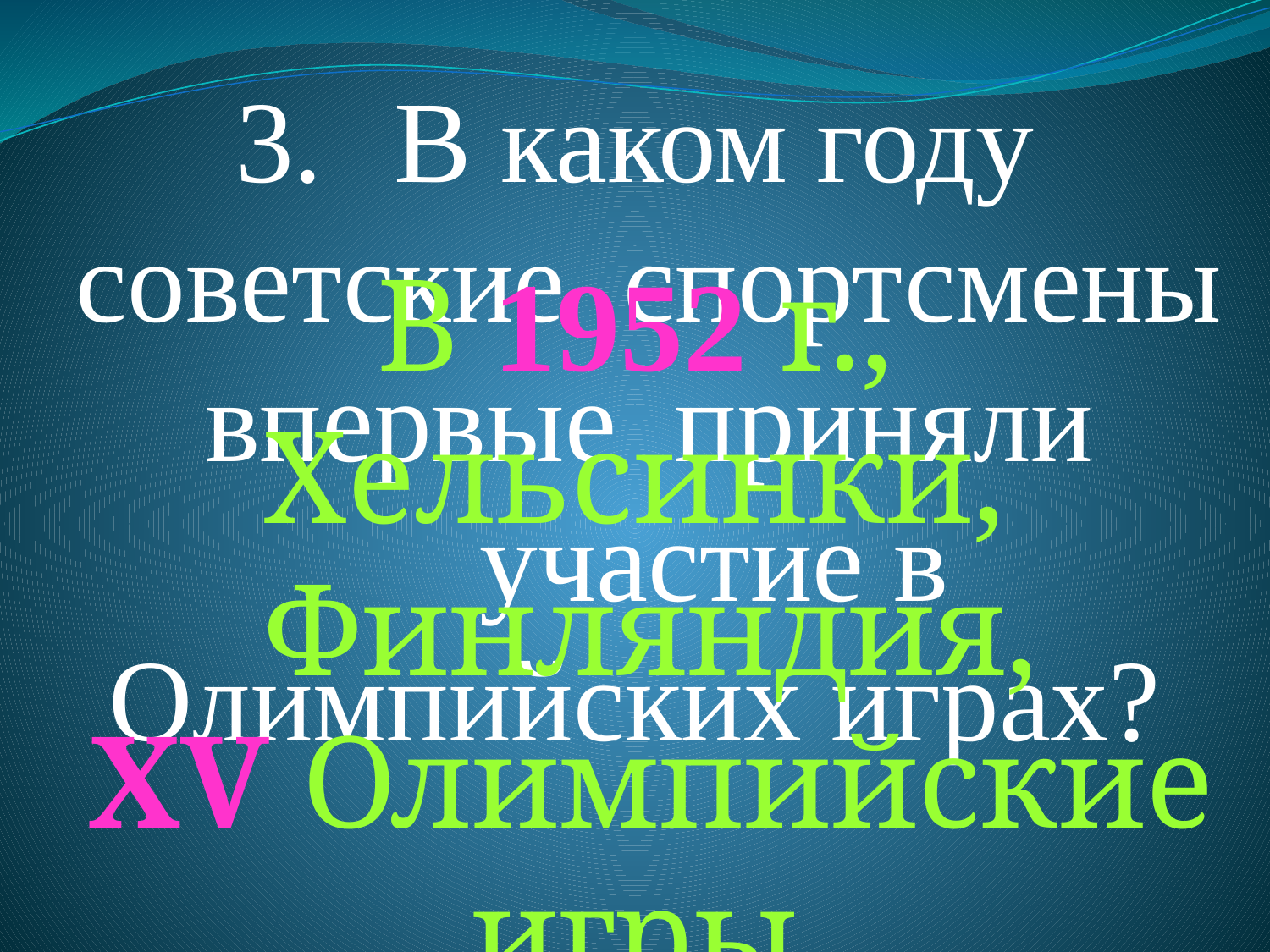

В каком году
 советские  спортсмены
 впервые  приняли участие в
Олимпийских играх?
В 1952 г., Хельсинки,
 Финляндия,
 XV Олимпийские игры